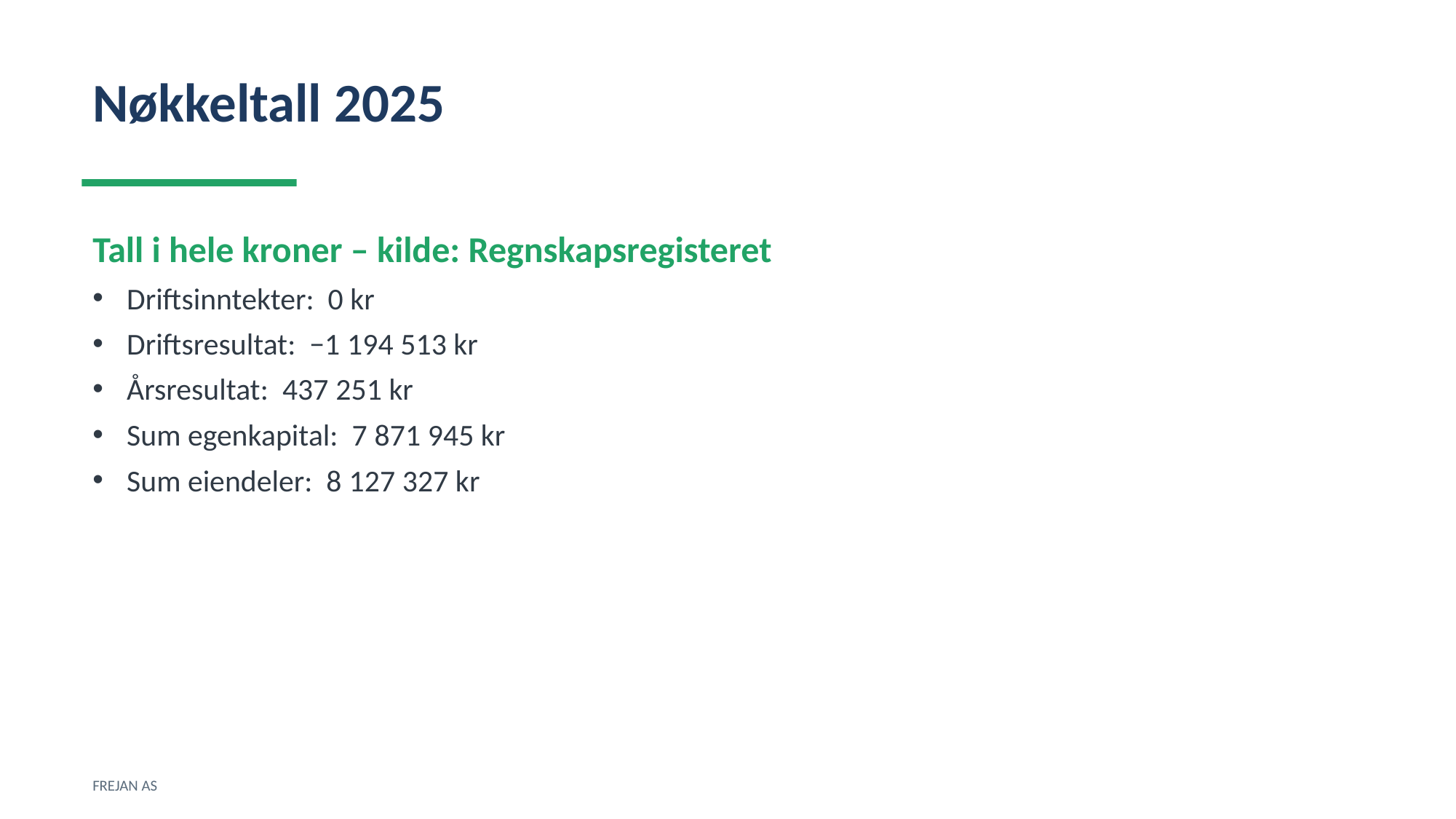

Nøkkeltall 2025

Tall i hele kroner – kilde: Regnskapsregisteret
Driftsinntekter:  0 kr
Driftsresultat:  −1 194 513 kr
Årsresultat:  437 251 kr
Sum egenkapital:  7 871 945 kr
Sum eiendeler:  8 127 327 kr
FREJAN AS